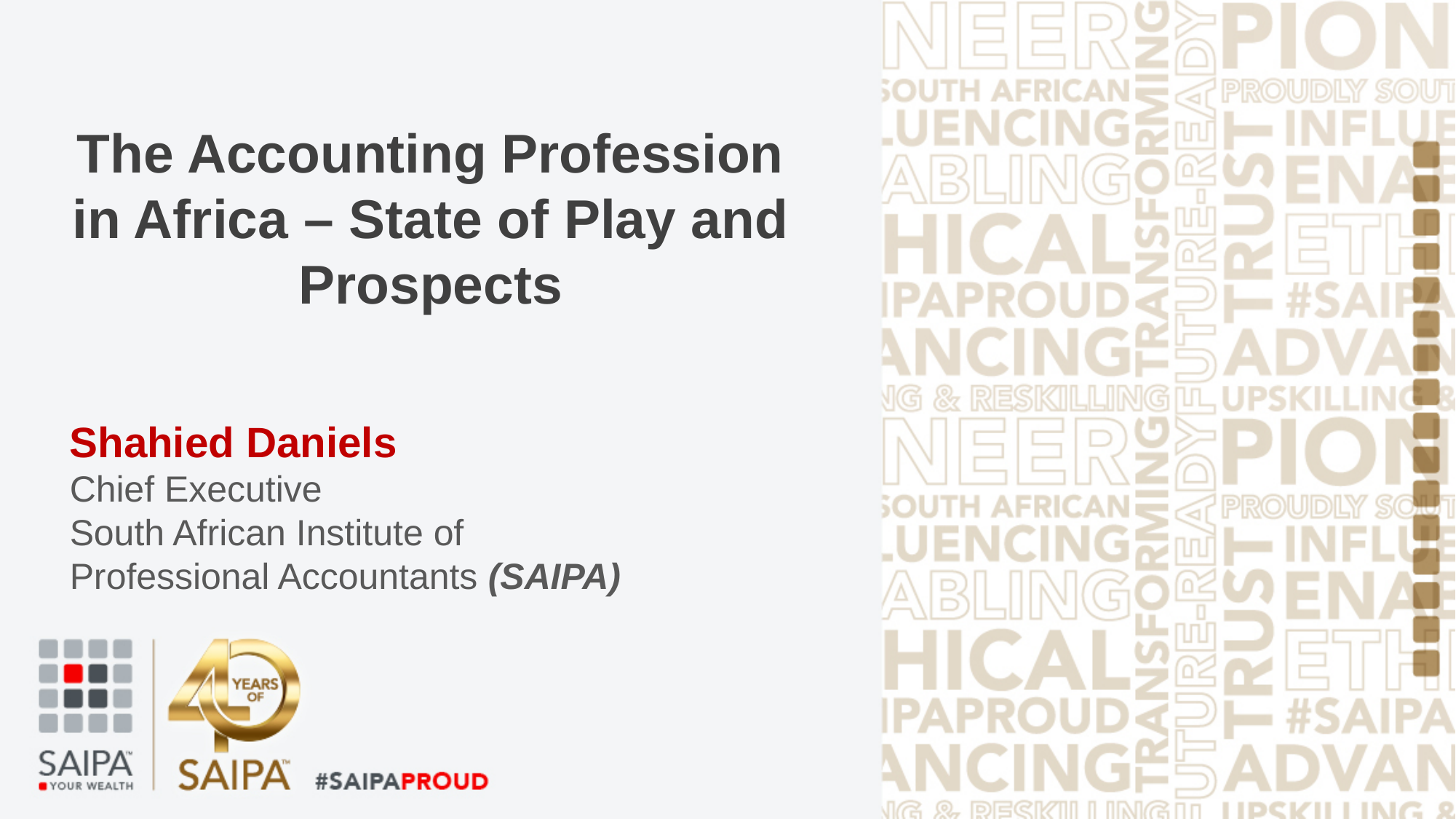

The Accounting Profession in Africa – State of Play and Prospects
Shahied Daniels
Chief Executive
South African Institute of Professional Accountants (SAIPA)